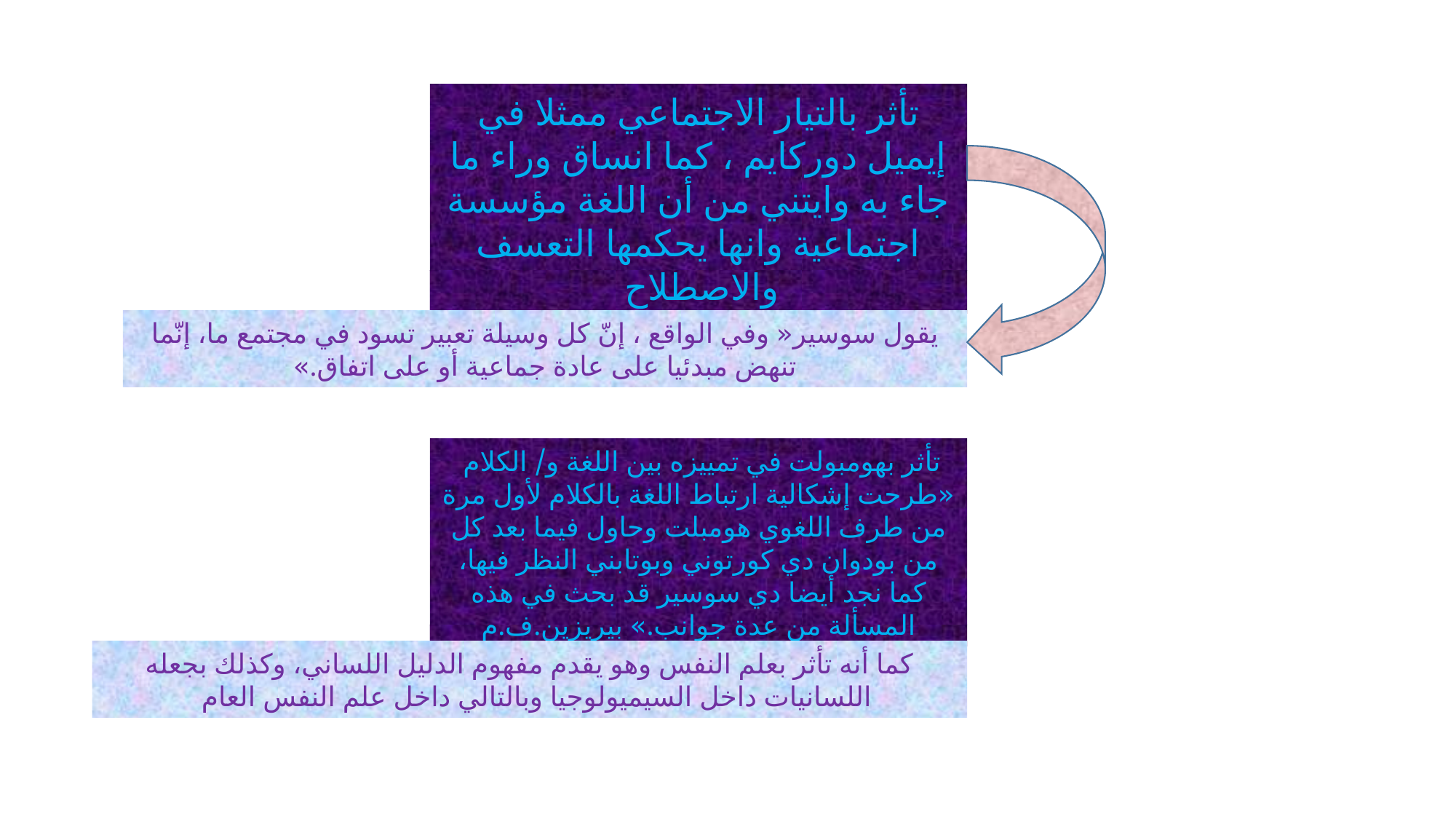

تأثر بالتيار الاجتماعي ممثلا في إيميل دوركايم ، كما انساق وراء ما جاء به وايتني من أن اللغة مؤسسة اجتماعية وانها يحكمها التعسف والاصطلاح

يقول سوسير« وفي الواقع ، إنّ كل وسيلة تعبير تسود في مجتمع ما، إنّما تنهض مبدئيا على عادة جماعية أو على اتفاق.»
تأثر بهومبولت في تمييزه بين اللغة و/ الكلام
«طرحت إشكالية ارتباط اللغة بالكلام لأول مرة من طرف اللغوي هومبلت وحاول فيما بعد كل من بودوان دي كورتوني وبوتابني النظر فيها، كما نجد أيضا دي سوسير قد بحث في هذه المسألة من عدة جوانب.» بيريزين.ف.م
كما أنه تأثر بعلم النفس وهو يقدم مفهوم الدليل اللساني، وكذلك بجعله اللسانيات داخل السيميولوجيا وبالتالي داخل علم النفس العام